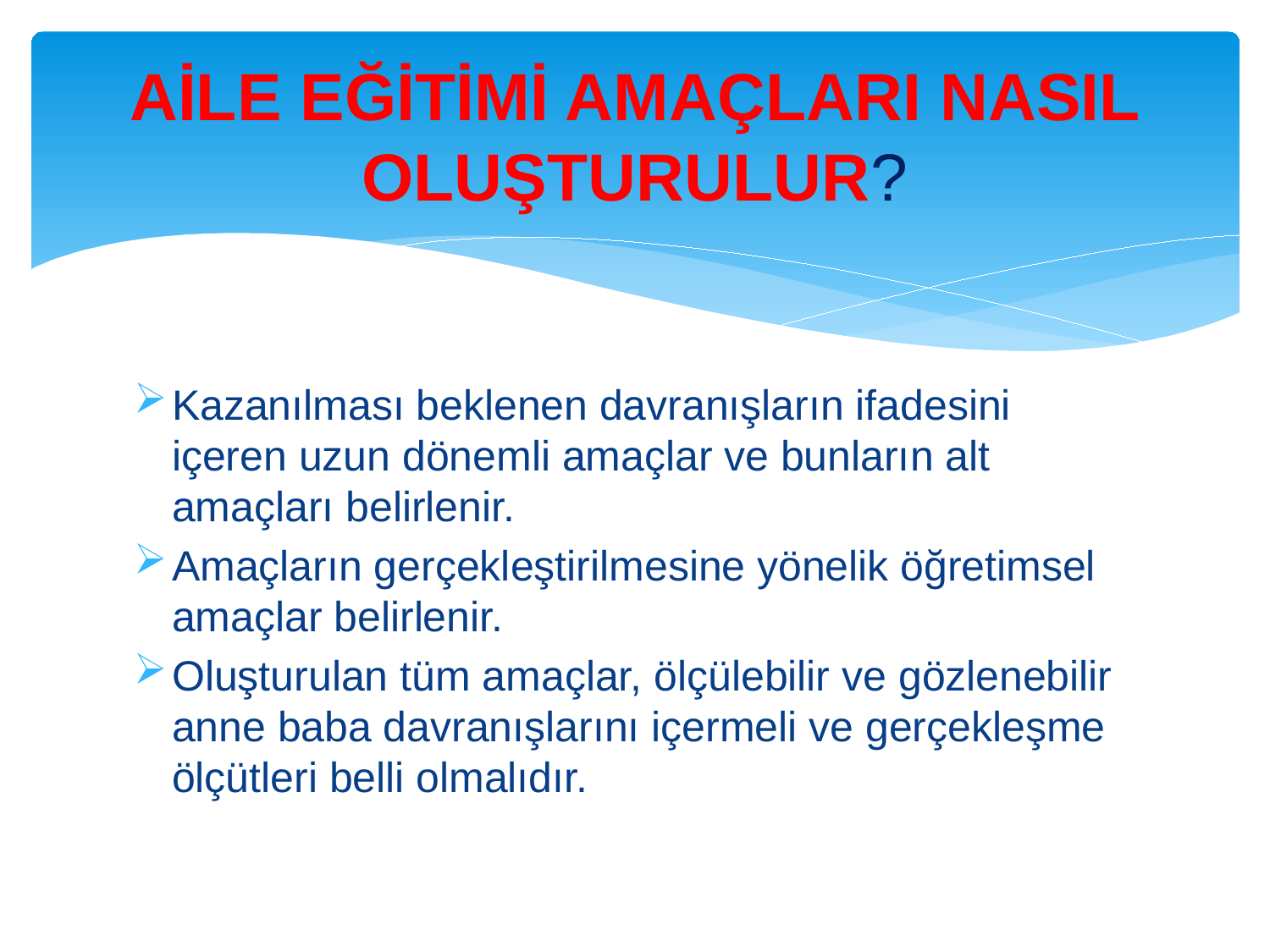

# AİLE EĞİTİMİ AMAÇLARI NASIL OLUŞTURULUR?
Kazanılması beklenen davranışların ifadesini içeren uzun dönemli amaçlar ve bunların alt amaçları belirlenir.
Amaçların gerçekleştirilmesine yönelik öğretimsel amaçlar belirlenir.
Oluşturulan tüm amaçlar, ölçülebilir ve gözlenebilir anne baba davranışlarını içermeli ve gerçekleşme ölçütleri belli olmalıdır.